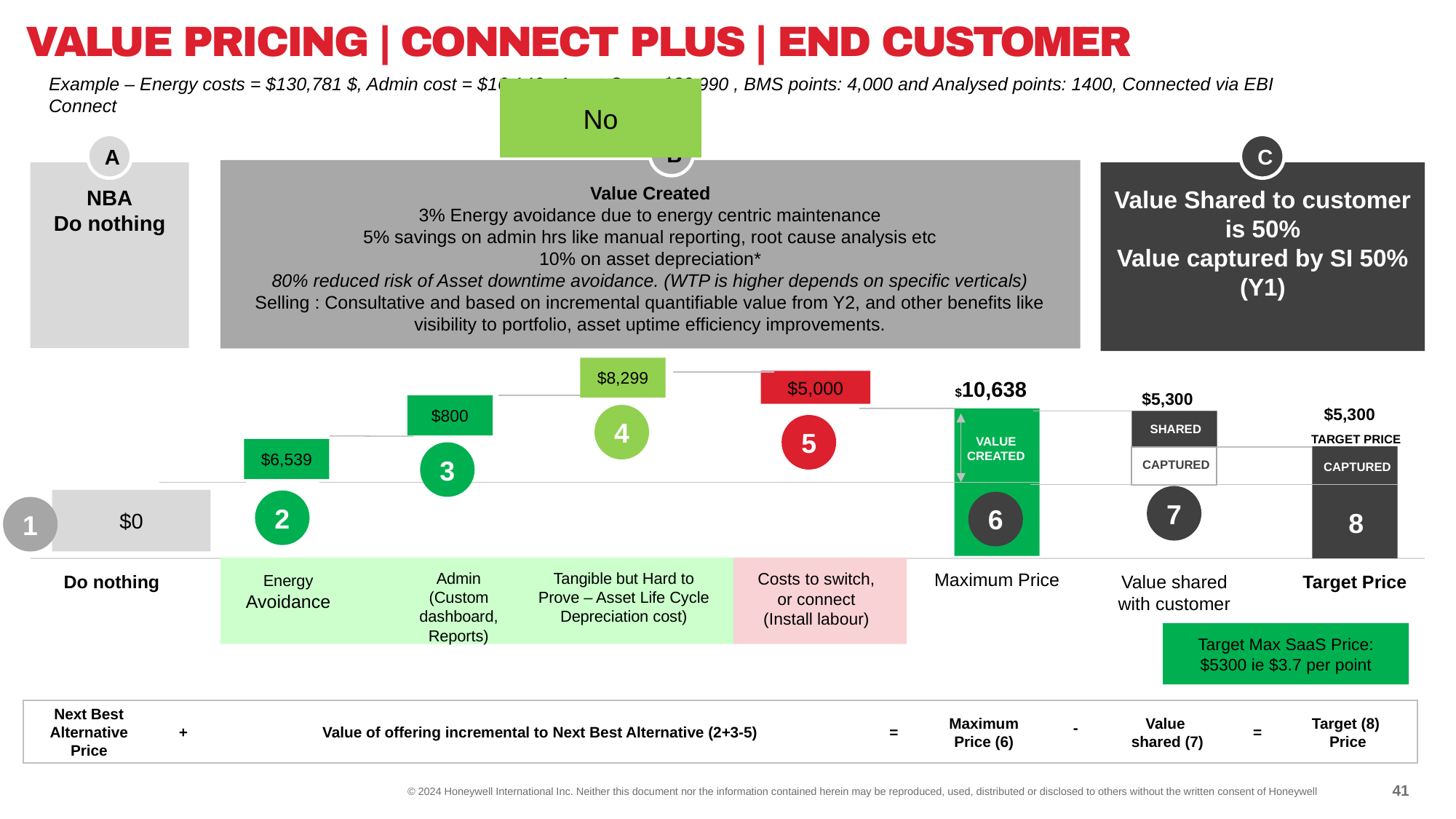

# value pricing | CONNECT PLUS | END CUSTOMER
Example – Energy costs = $130,781 $, Admin cost = $16,146 , Asset Cap = $82,990 , BMS points: 4,000 and Analysed points: 1400, Connected via EBI Connect
No
B
Value Created
3% Energy avoidance due to energy centric maintenance
5% savings on admin hrs like manual reporting, root cause analysis etc
10% on asset depreciation*
80% reduced risk of Asset downtime avoidance. (WTP is higher depends on specific verticals)
Selling : Consultative and based on incremental quantifiable value from Y2, and other benefits like visibility to portfolio, asset uptime efficiency improvements.
$5,000
$800

Energy Avoidance
Admin
(Custom dashboard, Reports)
Tangible but Hard to Prove – Asset Life Cycle Depreciation cost)
Costs to switch, or connect
(Install labour)
Maximum Price

A
C
Value Shared to customer is 50%
Value captured by SI 50% (Y1)

Value shared with customer
Target Price
NBA
Do nothing
$8,299
$10,638
VALUE
CREATED
$5,300
$5,300
4
5
SHARED
TARGET PRICE

CAPTURED
CAPTURED
$6,539
3
7
$0
2
6
8
1
Do nothing
Target Max SaaS Price: $5300 ie $3.7 per point

Next Best Alternative Price
+
Value of offering incremental to Next Best Alternative (2+3-5)
=
Maximum
Price (6)
-
Value
shared (7)
=
Target (8)
Price
41